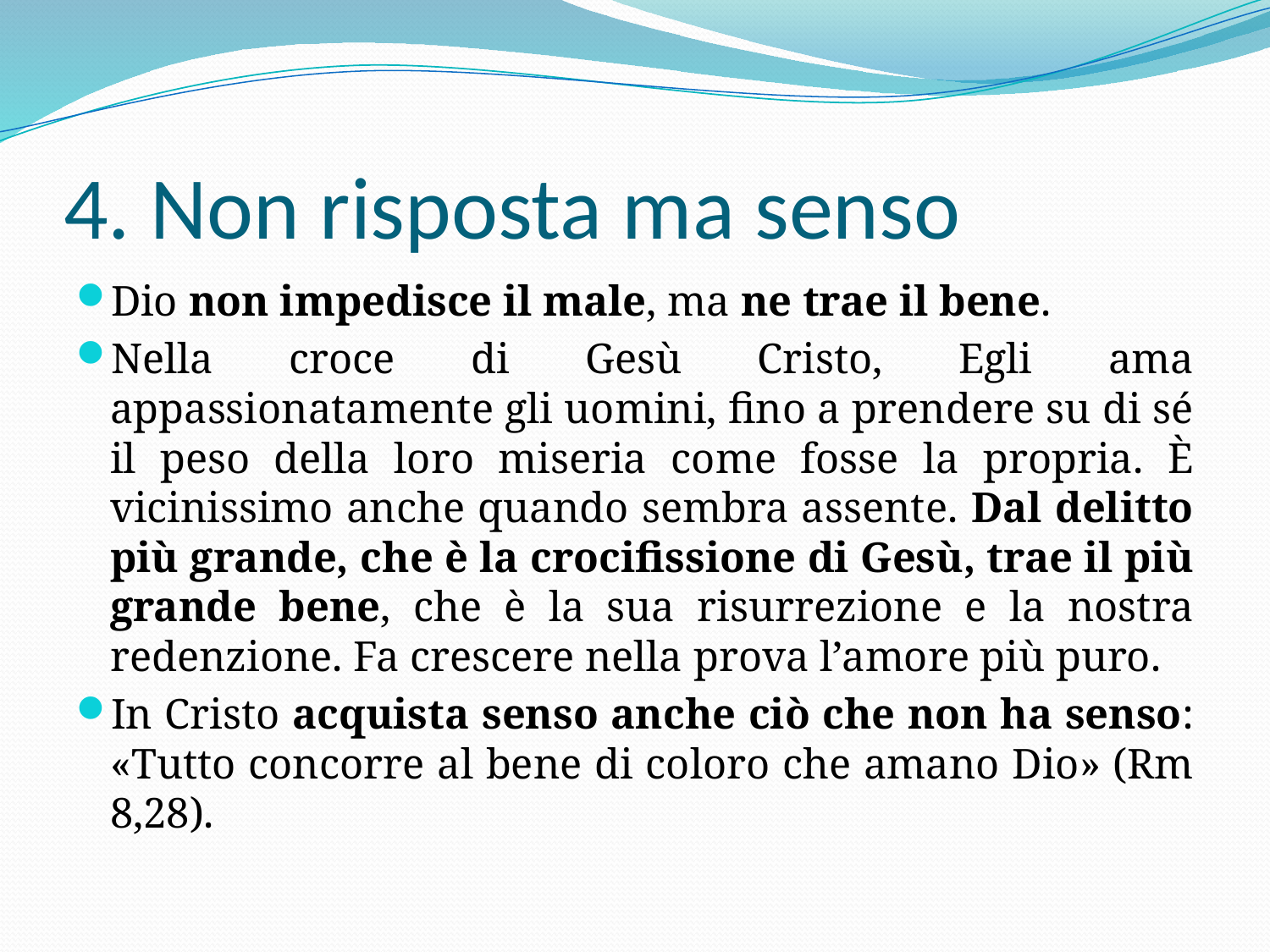

# 4. Non risposta ma senso
Dio non impedisce il male, ma ne trae il bene.
Nella croce di Gesù Cristo, Egli ama appassionatamente gli uomini, fino a prendere su di sé il peso della loro miseria come fosse la propria. È vicinissimo anche quando sembra assente. Dal delitto più grande, che è la crocifissione di Gesù, trae il più grande bene, che è la sua risurrezione e la nostra redenzione. Fa crescere nella prova l’amore più puro.
In Cristo acquista senso anche ciò che non ha senso: «Tutto concorre al bene di coloro che amano Dio» (Rm 8,28).